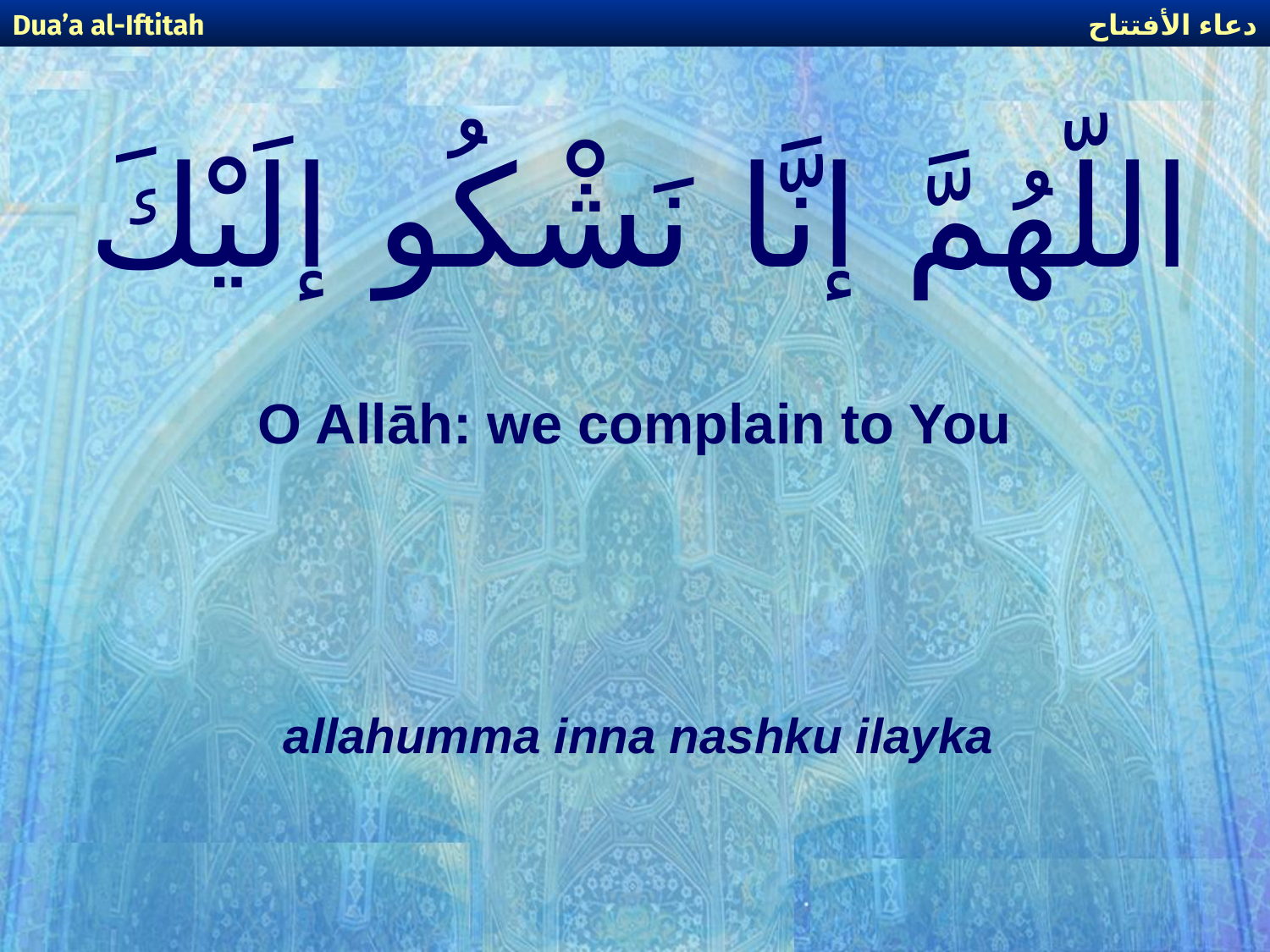

دعاء الأفتتاح
Dua’a al-Iftitah
# اللّهُمَّ إنَّا نَشْكُو إلَيْكَ
O Allāh: we complain to You
allahumma inna nashku ilayka